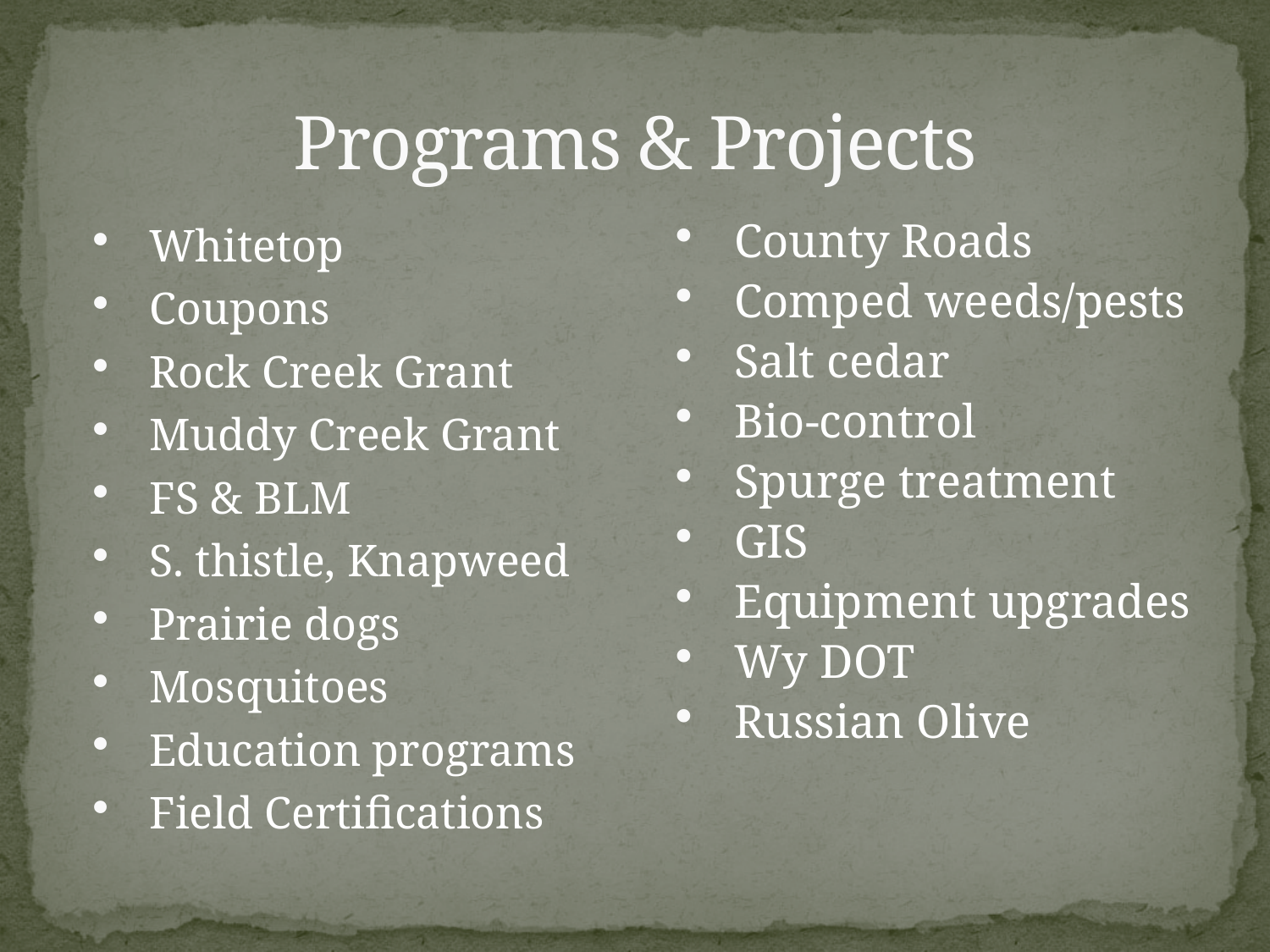

# Programs & Projects
Whitetop
Coupons
Rock Creek Grant
Muddy Creek Grant
FS & BLM
S. thistle, Knapweed
Prairie dogs
Mosquitoes
Education programs
Field Certifications

County Roads
Comped weeds/pests
Salt cedar
Bio-control
Spurge treatment
GIS
Equipment upgrades
Wy DOT
Russian Olive